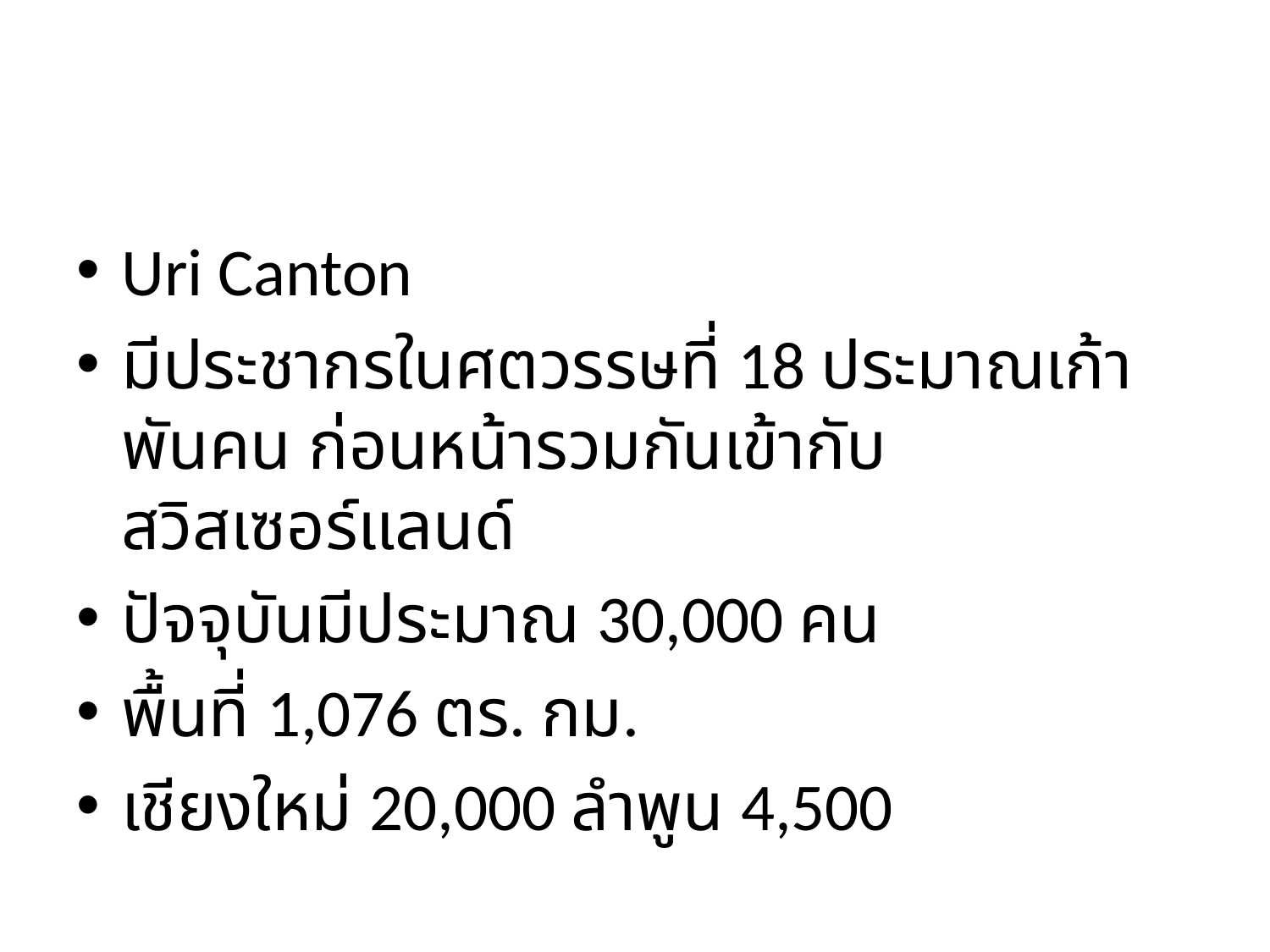

#
Uri Canton
มีประชากรในศตวรรษที่ 18 ประมาณเก้าพันคน ก่อนหน้ารวมกันเข้ากับสวิสเซอร์แลนด์
ปัจจุบันมีประมาณ 30,000 คน
พื้นที่ 1,076 ตร. กม.
เชียงใหม่ 20,000 ลำพูน 4,500